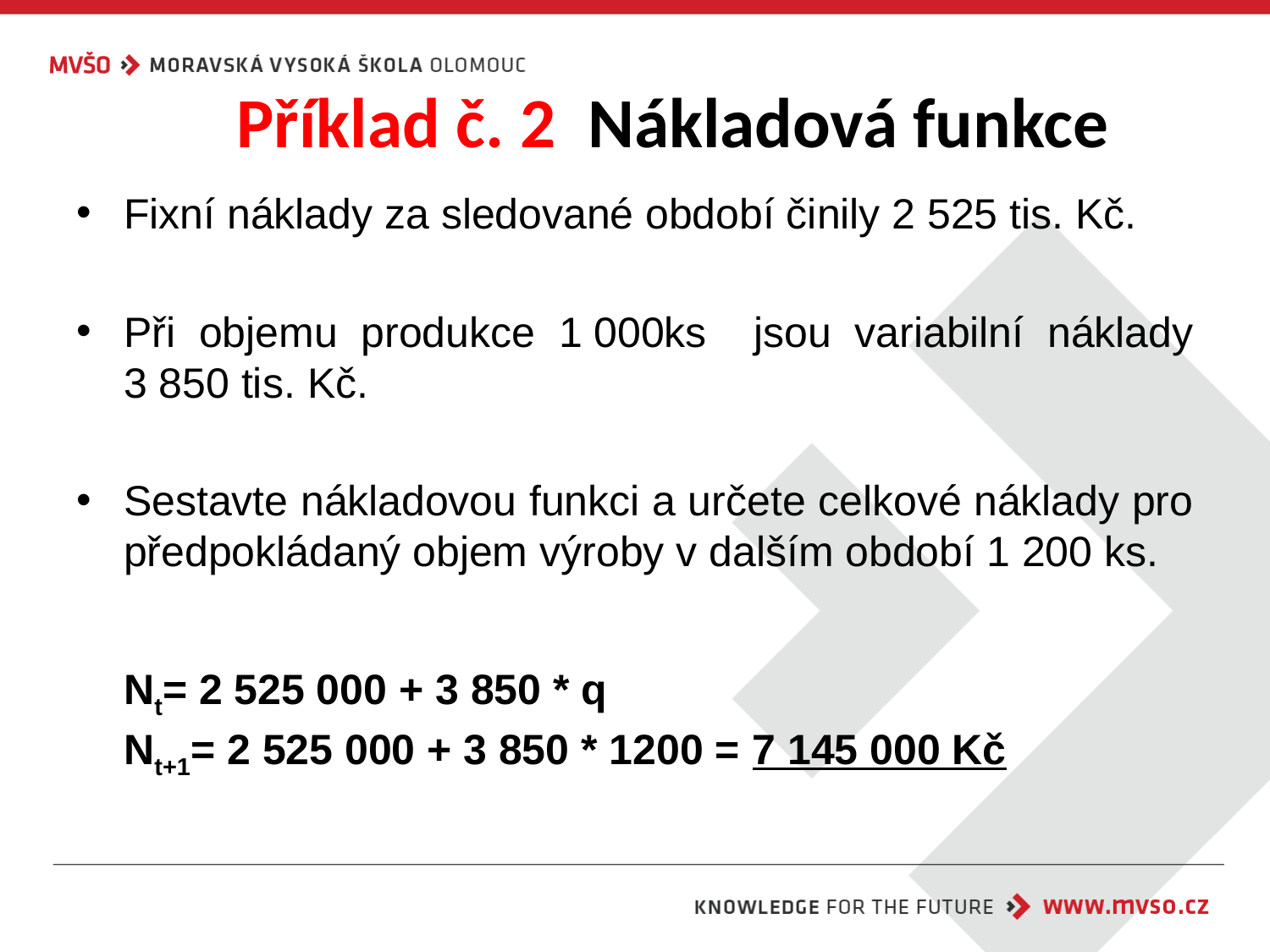

# Příklad č. 2  Nákladová funkce
Fixní náklady za sledované období činily 2 525 tis. Kč.

Při objemu produkce 1 000ks  jsou variabilní náklady 3 850 tis. Kč.

Sestavte nákladovou funkci a určete celkové náklady pro předpokládaný objem výroby v dalším období 1 200 ks.

	Nt= 2 525 000 + 3 850 * q
	Nt+1= 2 525 000 + 3 850 * 1200 = 7 145 000 Kč